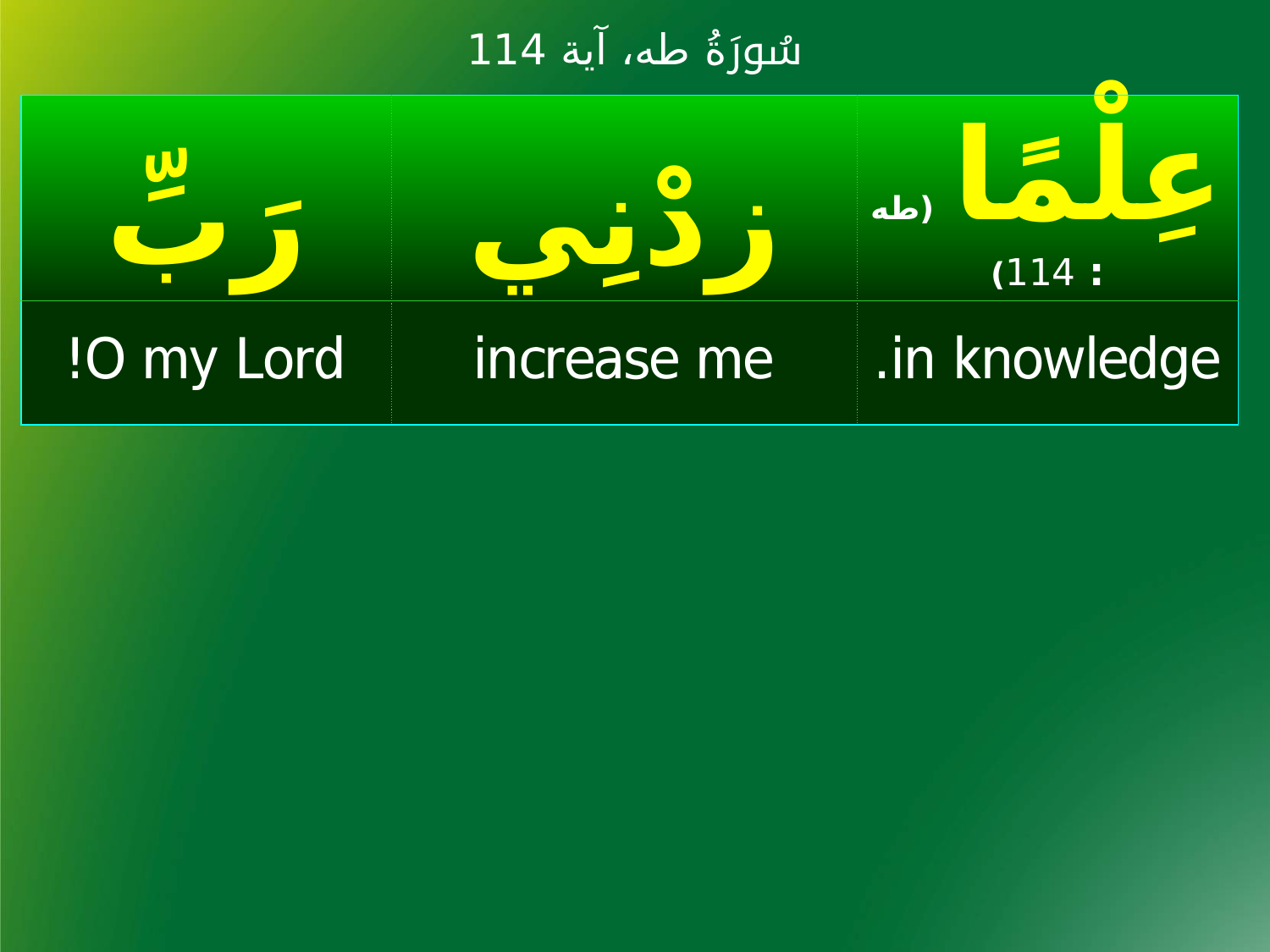

سُورَةُ طه، آية 114

| رَبِّ | زِدْنِي | عِلْمًا (طه : 114) |
| --- | --- | --- |
| O my Lord! | increase me | in knowledge. |